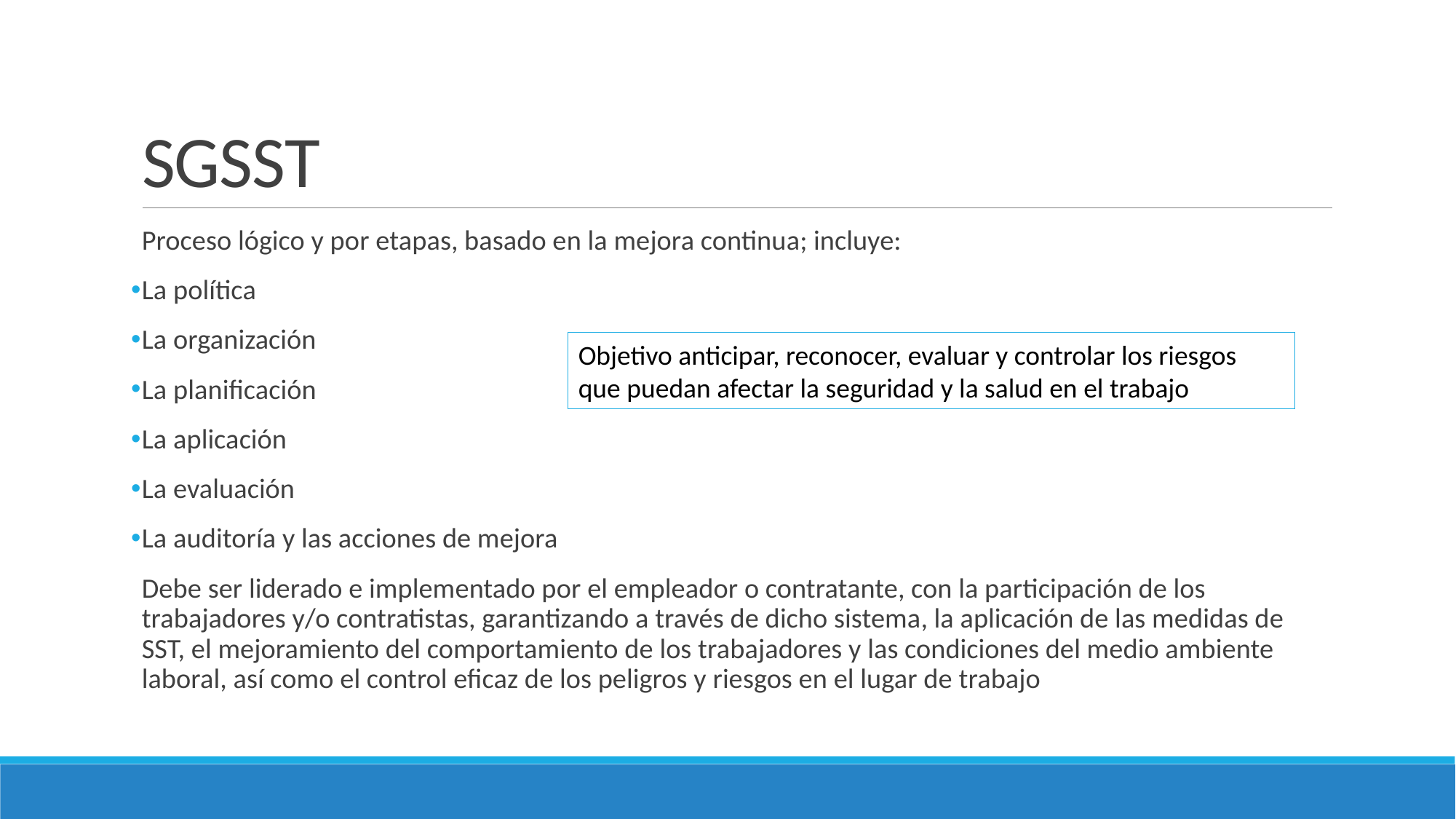

# SGSST
Proceso lógico y por etapas, basado en la mejora continua; incluye:
La política
La organización
La planificación
La aplicación
La evaluación
La auditoría y las acciones de mejora
Debe ser liderado e implementado por el empleador o contratante, con la participación de los trabajadores y/o contratistas, garantizando a través de dicho sistema, la aplicación de las medidas de SST, el mejoramiento del comportamiento de los trabajadores y las condiciones del medio ambiente laboral, así como el control eficaz de los peligros y riesgos en el lugar de trabajo
Objetivo anticipar, reconocer, evaluar y controlar los riesgos que puedan afectar la seguridad y la salud en el trabajo